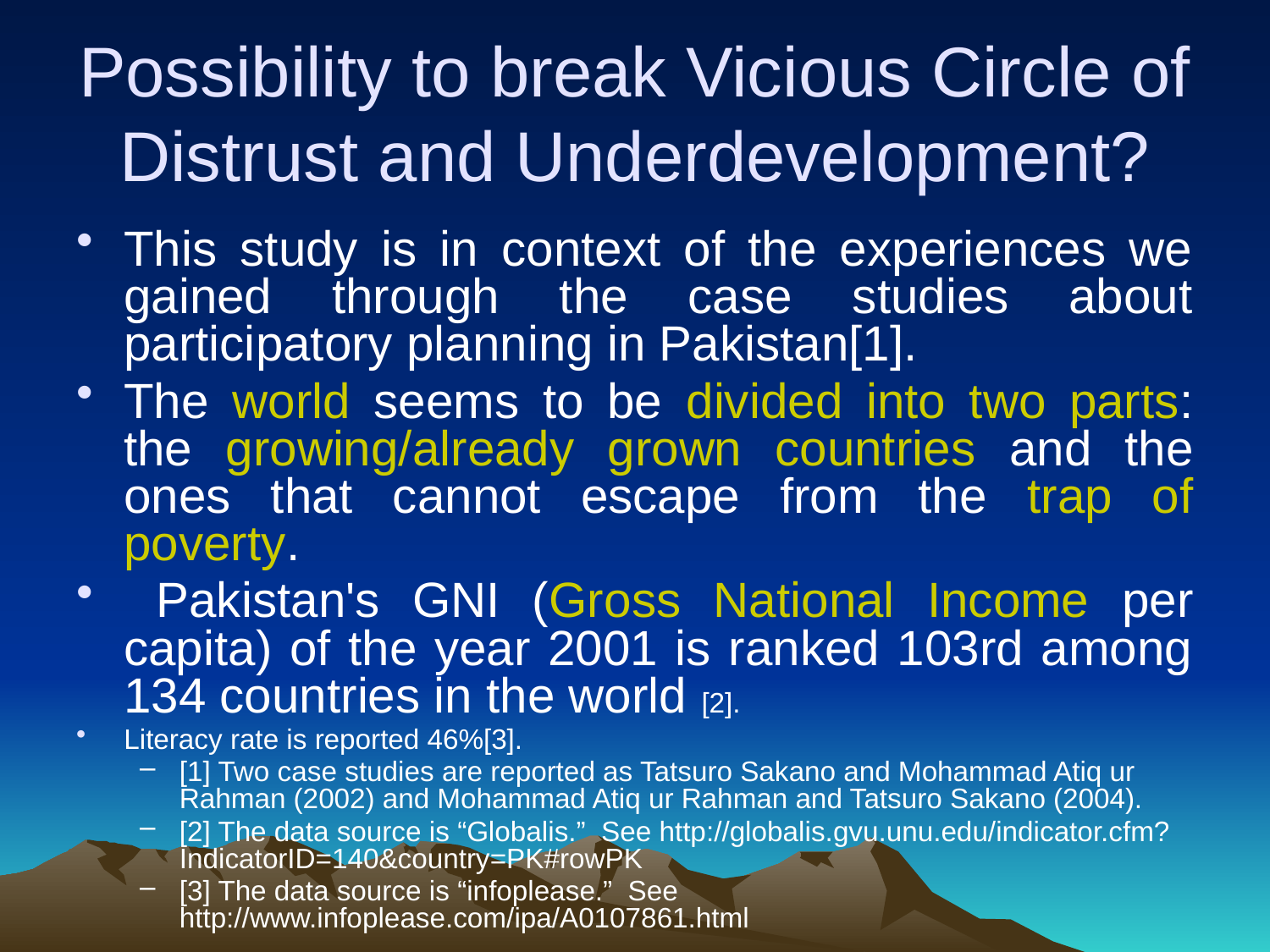

# Possibility to break Vicious Circle of Distrust and Underdevelopment?
This study is in context of the experiences we gained through the case studies about participatory planning in Pakistan[1].
The world seems to be divided into two parts: the growing/already grown countries and the ones that cannot escape from the trap of poverty.
 Pakistan's GNI (Gross National Income per capita) of the year 2001 is ranked 103rd among 134 countries in the world [2].
Literacy rate is reported 46%[3].
[1] Two case studies are reported as Tatsuro Sakano and Mohammad Atiq ur Rahman (2002) and Mohammad Atiq ur Rahman and Tatsuro Sakano (2004).
[2] The data source is “Globalis.”  See http://globalis.gvu.unu.edu/indicator.cfm?IndicatorID=140&country=PK#rowPK
[3] The data source is “infoplease.”  See http://www.infoplease.com/ipa/A0107861.html